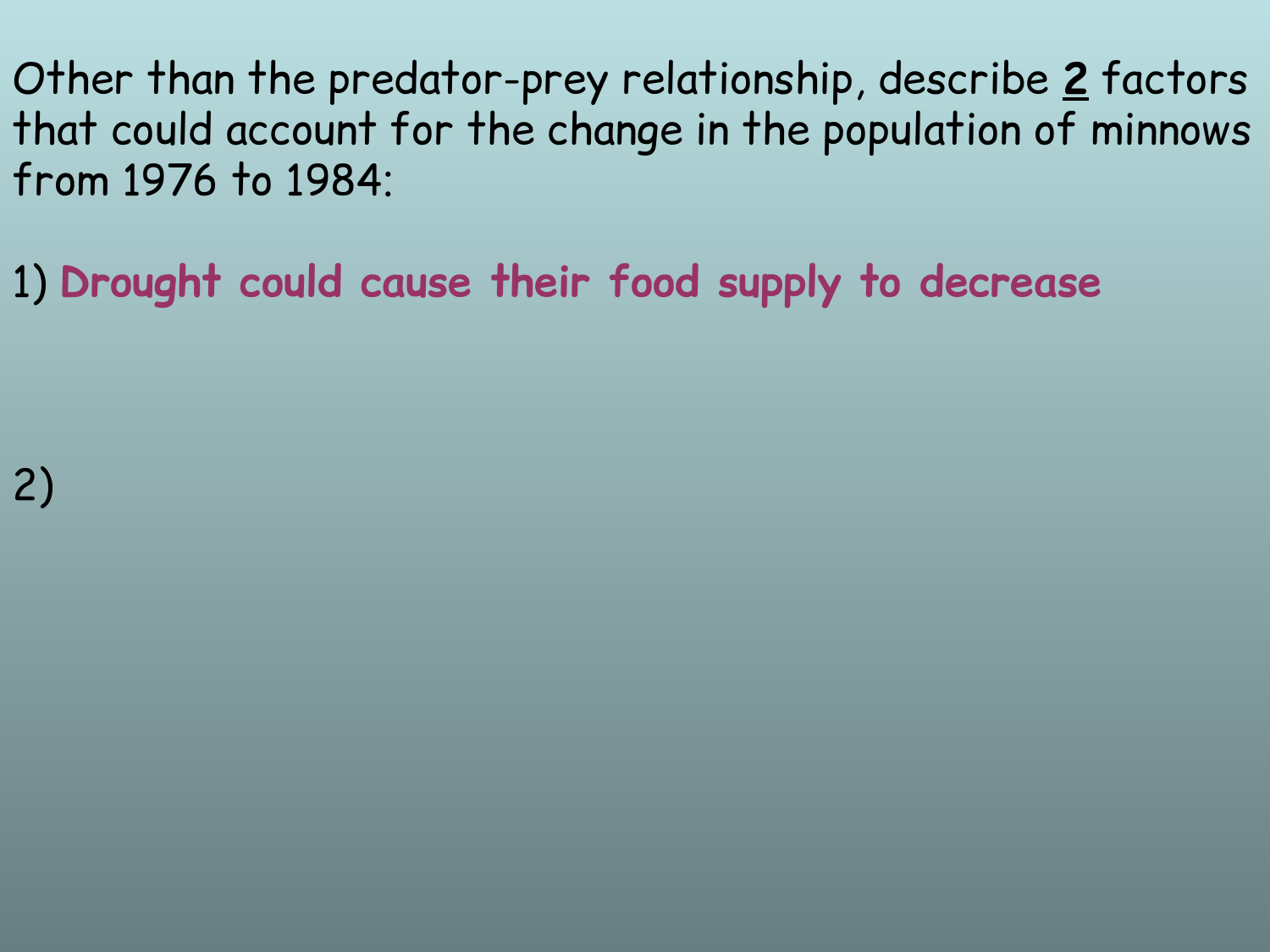

Other than the predator-prey relationship, describe 2 factors that could account for the change in the population of minnows from 1976 to 1984:
1) Drought could cause their food supply to decrease

2)